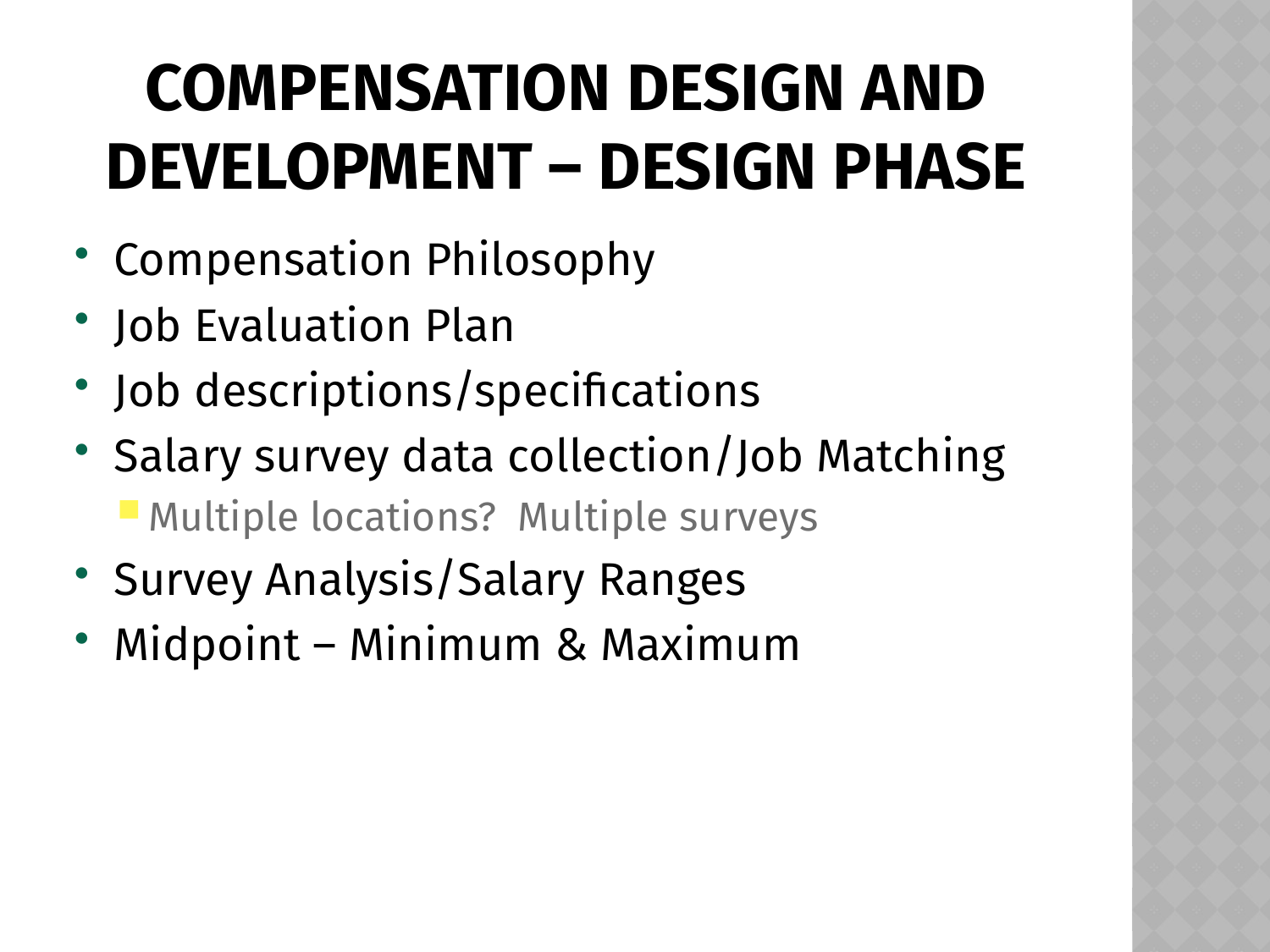

Compensation Design and Development – Design Phase
Compensation Philosophy
Job Evaluation Plan
Job descriptions/specifications
Salary survey data collection/Job Matching
Multiple locations?  Multiple surveys
Survey Analysis/Salary Ranges
Midpoint – Minimum & Maximum